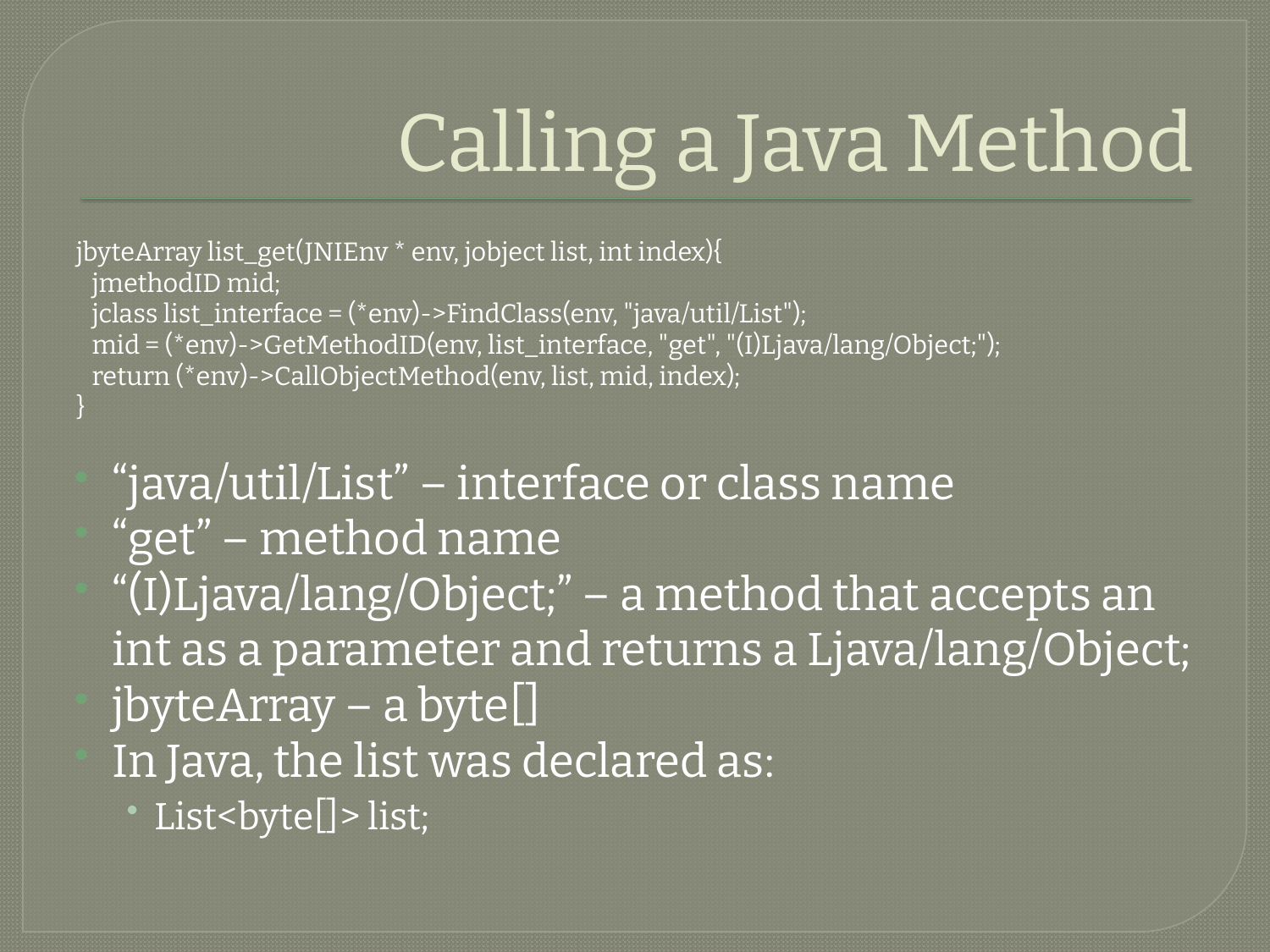

# Calling a Java Method
jbyteArray list_get(JNIEnv * env, jobject list, int index){
   jmethodID mid;
   jclass list_interface = (*env)->FindClass(env, "java/util/List");
   mid = (*env)->GetMethodID(env, list_interface, "get", "(I)Ljava/lang/Object;");
   return (*env)->CallObjectMethod(env, list, mid, index);
}

“java/util/List” – interface or class name
“get” – method name
“(I)Ljava/lang/Object;” – a method that accepts an int as a parameter and returns a Ljava/lang/Object;
jbyteArray – a byte[]
In Java, the list was declared as:
List<byte[]> list;